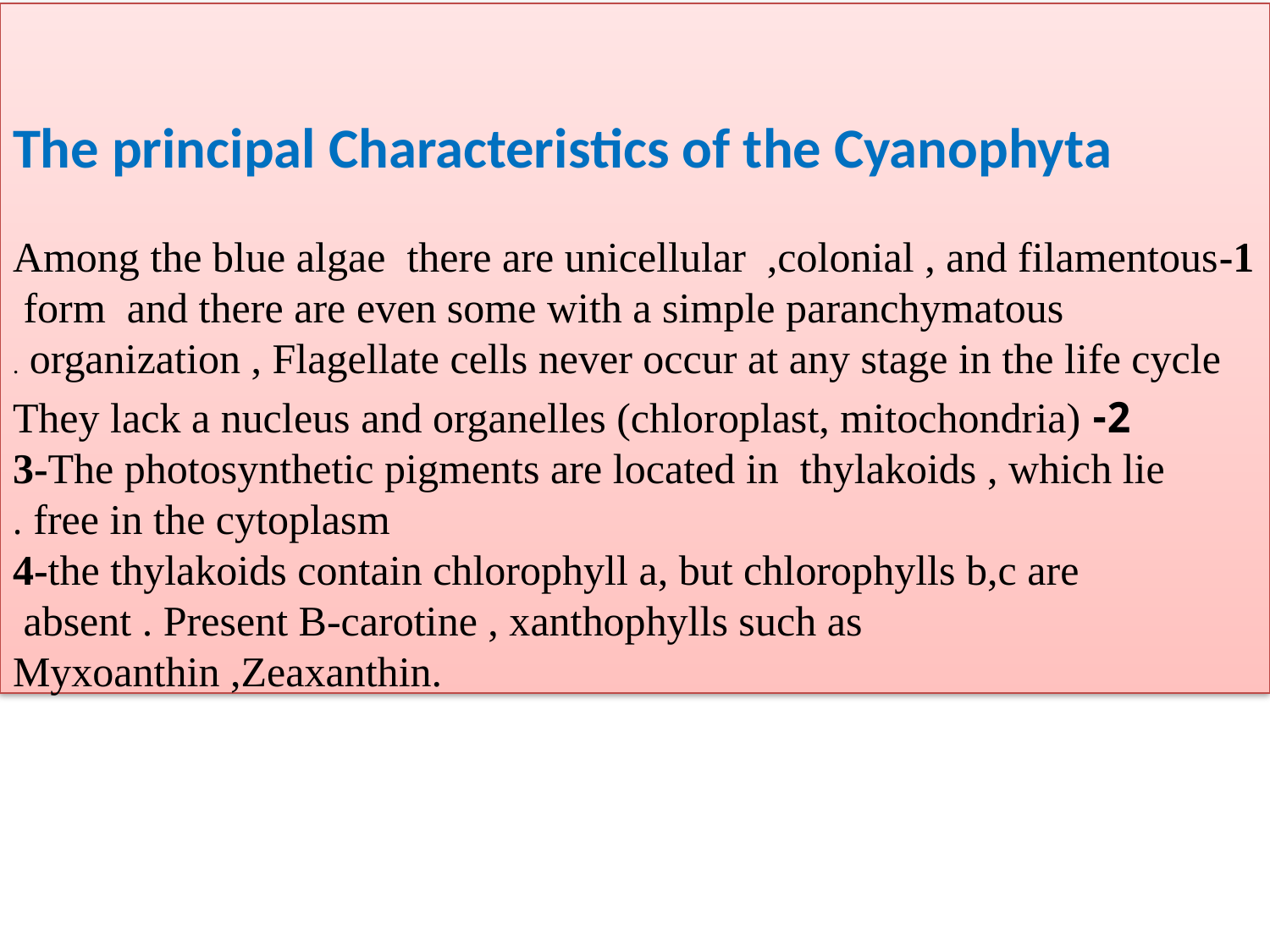

The principal Characteristics of the Cyanophyta

1-Among the blue algae  there are unicellular  ,colonial , and filamentous  form  and there are even some with a simple paranchymatous organization , Flagellate cells never occur at any stage in the life cycle .
2-They lack a nucleus and organelles (chloroplast, mitochondria)
3-The photosynthetic pigments are located in  thylakoids , which lie free in the cytoplasm .
4-the thylakoids contain chlorophyll a, but chlorophylls b,c are
 absent . Present B-carotine , xanthophylls such as Myxoanthin ,Zeaxanthin.